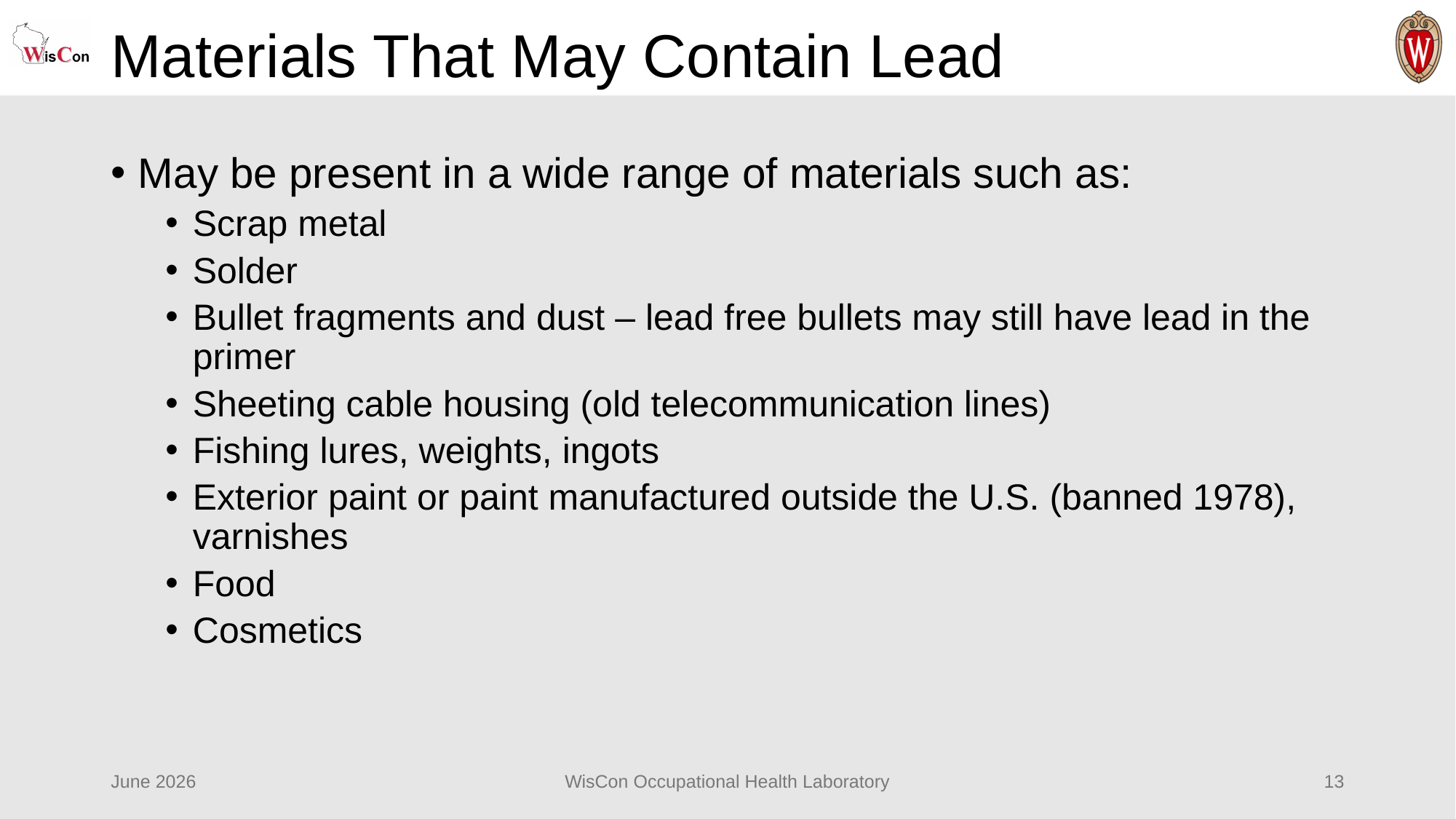

# Materials That May Contain Lead
May be present in a wide range of materials such as:
Scrap metal
Solder
Bullet fragments and dust – lead free bullets may still have lead in the primer
Sheeting cable housing (old telecommunication lines)
Fishing lures, weights, ingots
Exterior paint or paint manufactured outside the U.S. (banned 1978), varnishes
Food
Cosmetics

June 2026
WisCon Occupational Health Laboratory
13